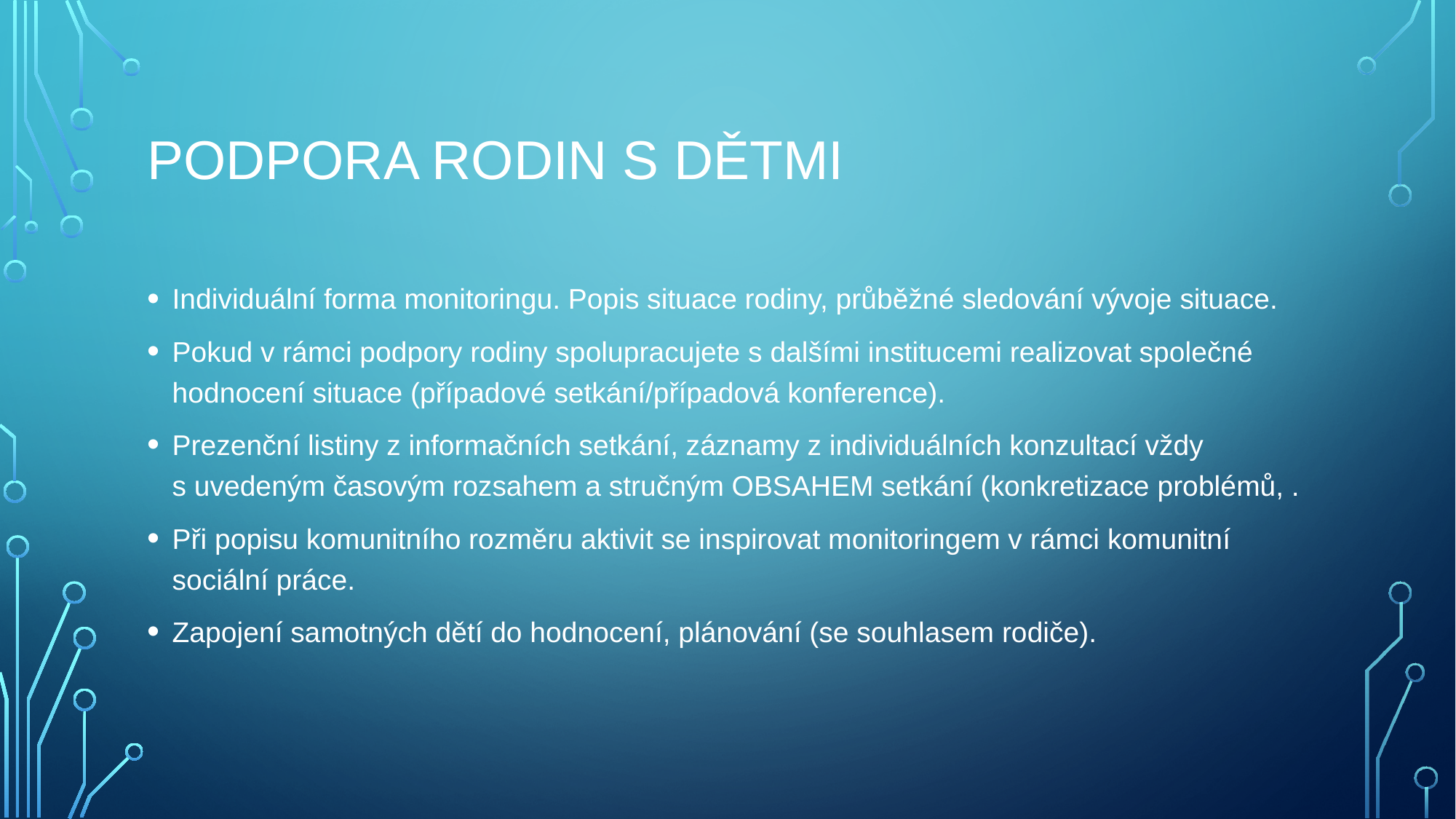

# Podpora rodin s dětmi
Individuální forma monitoringu. Popis situace rodiny, průběžné sledování vývoje situace.
Pokud v rámci podpory rodiny spolupracujete s dalšími institucemi realizovat společné hodnocení situace (případové setkání/případová konference).
Prezenční listiny z informačních setkání, záznamy z individuálních konzultací vždy s uvedeným časovým rozsahem a stručným OBSAHEM setkání (konkretizace problémů, .
Při popisu komunitního rozměru aktivit se inspirovat monitoringem v rámci komunitní sociální práce.
Zapojení samotných dětí do hodnocení, plánování (se souhlasem rodiče).